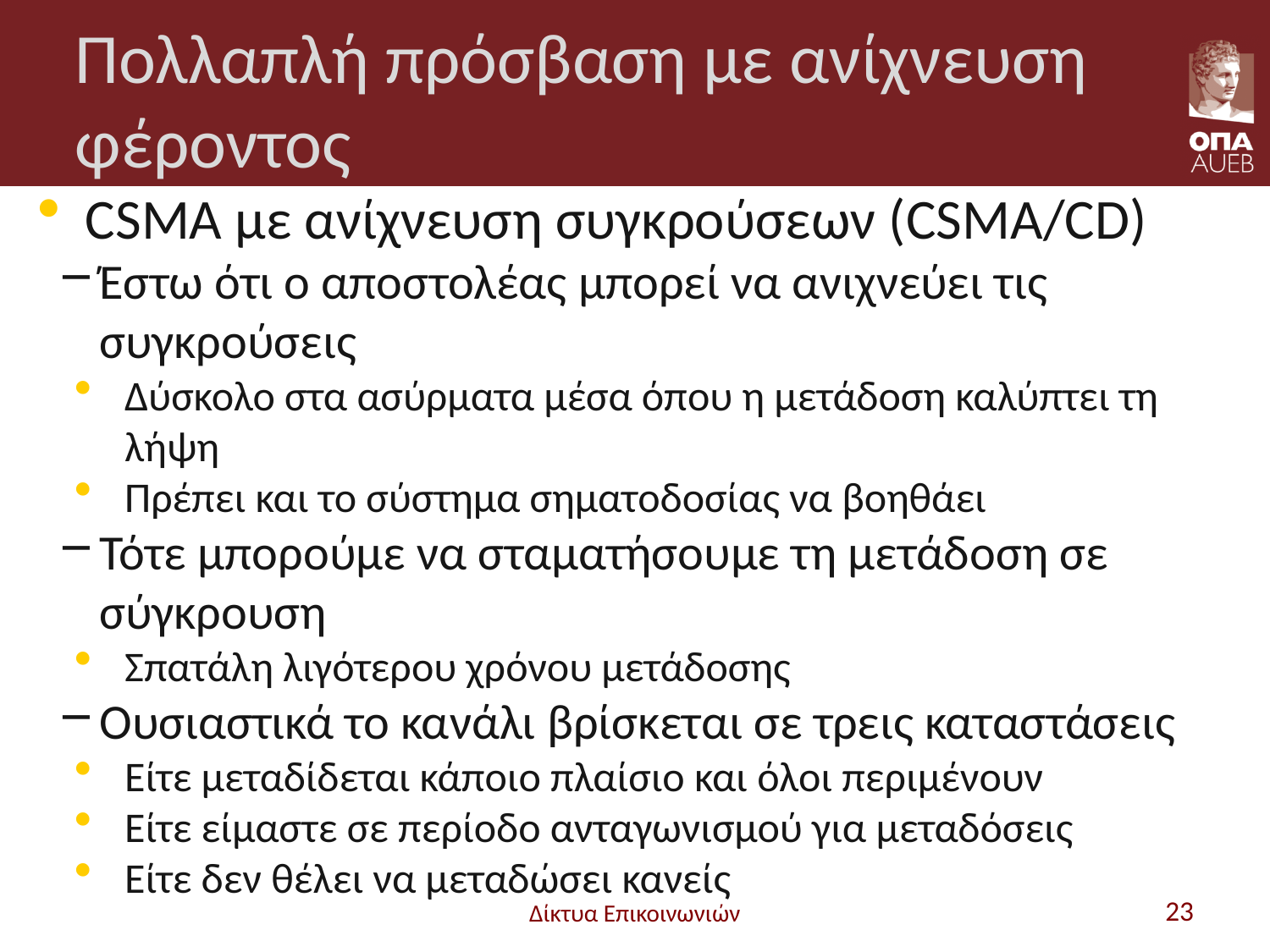

# Πολλαπλή πρόσβαση με ανίχνευση φέροντος
CSMA με ανίχνευση συγκρούσεων (CSMA/CD)
Έστω ότι ο αποστολέας μπορεί να ανιχνεύει τις συγκρούσεις
Δύσκολο στα ασύρματα μέσα όπου η μετάδοση καλύπτει τη λήψη
Πρέπει και το σύστημα σηματοδοσίας να βοηθάει
Τότε μπορούμε να σταματήσουμε τη μετάδοση σε σύγκρουση
Σπατάλη λιγότερου χρόνου μετάδοσης
Ουσιαστικά το κανάλι βρίσκεται σε τρεις καταστάσεις
Είτε μεταδίδεται κάποιο πλαίσιο και όλοι περιμένουν
Είτε είμαστε σε περίοδο ανταγωνισμού για μεταδόσεις
Είτε δεν θέλει να μεταδώσει κανείς

Δίκτυα Επικοινωνιών
23